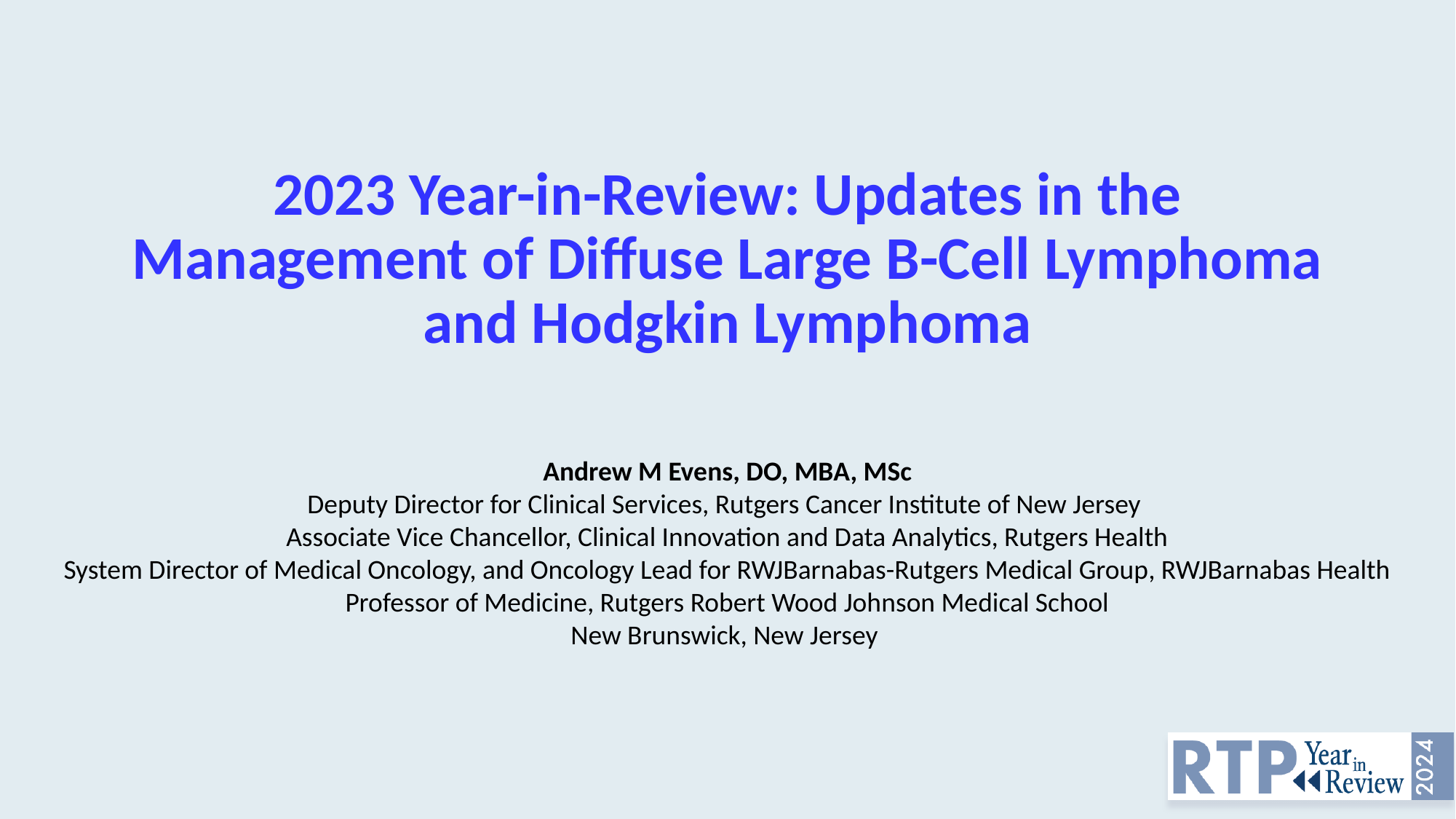

# 2023 Year-in-Review: Updates in the Management of Diffuse Large B-Cell Lymphoma and Hodgkin Lymphoma
Andrew M Evens, DO, MBA, MSc
Deputy Director for Clinical Services, Rutgers Cancer Institute of New Jersey
Associate Vice Chancellor, Clinical Innovation and Data Analytics, Rutgers Health
System Director of Medical Oncology, and Oncology Lead for RWJBarnabas-Rutgers Medical Group, RWJBarnabas Health
Professor of Medicine, Rutgers Robert Wood Johnson Medical School
New Brunswick, New Jersey